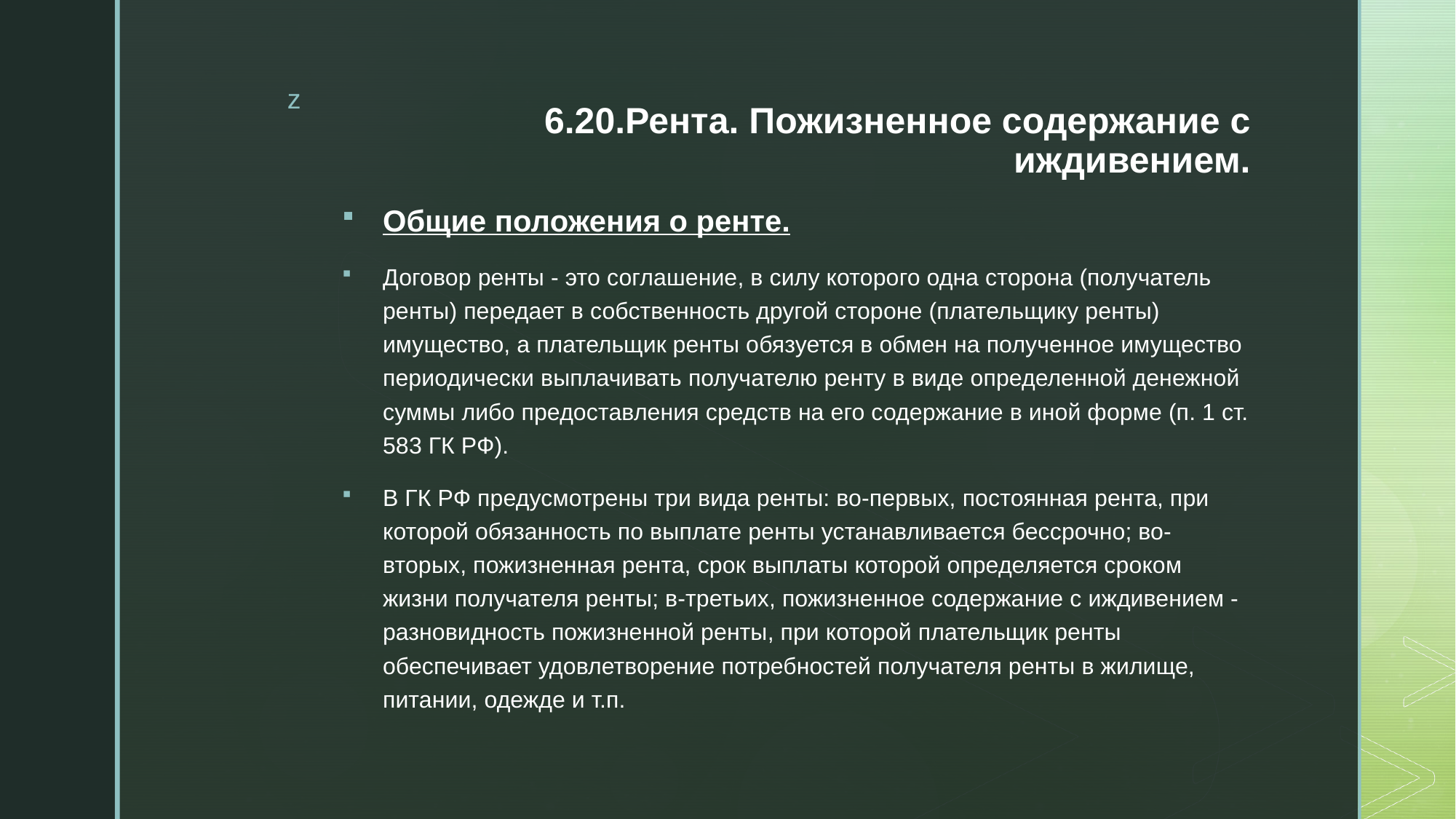

# 6.20.Рента. Пожизненное содержание с иждивением.
Общие положения о ренте.
Договор ренты - это соглашение, в силу которого одна сторона (получатель ренты) передает в собственность другой стороне (плательщику ренты) имущество, а плательщик ренты обязуется в обмен на полученное имущество периодически выплачивать получателю ренту в виде определенной денежной суммы либо предоставления средств на его содержание в иной форме (п. 1 ст. 583 ГК РФ).
В ГК РФ предусмотрены три вида ренты: во-первых, постоянная рента, при которой обязанность по выплате ренты устанавливается бессрочно; во-вторых, пожизненная рента, срок выплаты которой определяется сроком жизни получателя ренты; в-третьих, пожизненное содержание с иждивением - разновидность пожизненной ренты, при которой плательщик ренты обеспечивает удовлетворение потребностей получателя ренты в жилище, питании, одежде и т.п.